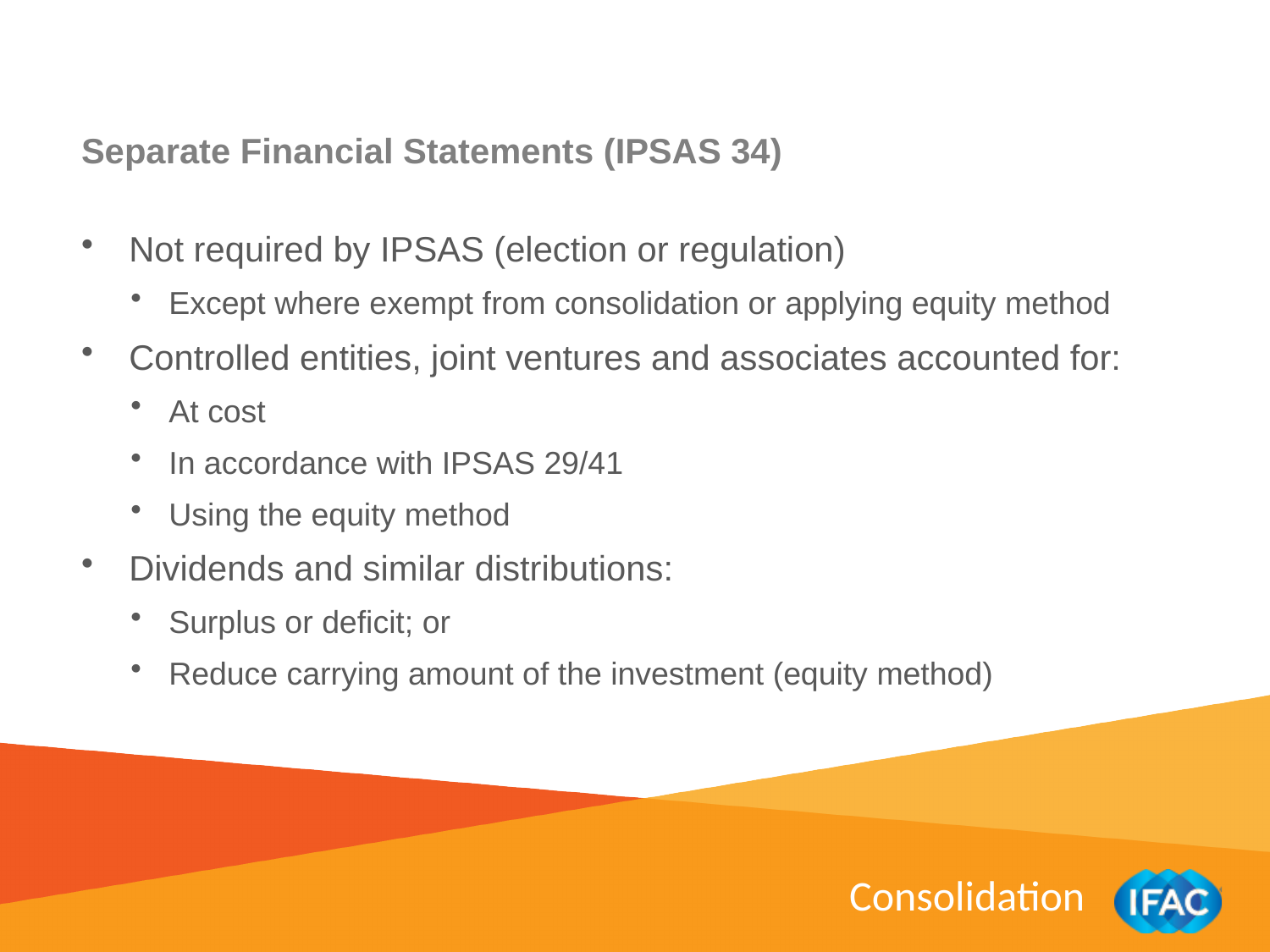

Separate Financial Statements (IPSAS 34)

Not required by IPSAS (election or regulation)
Except where exempt from consolidation or applying equity method
Controlled entities, joint ventures and associates accounted for:
At cost
In accordance with IPSAS 29/41
Using the equity method
Dividends and similar distributions:
Surplus or deficit; or
Reduce carrying amount of the investment (equity method)

Consolidation